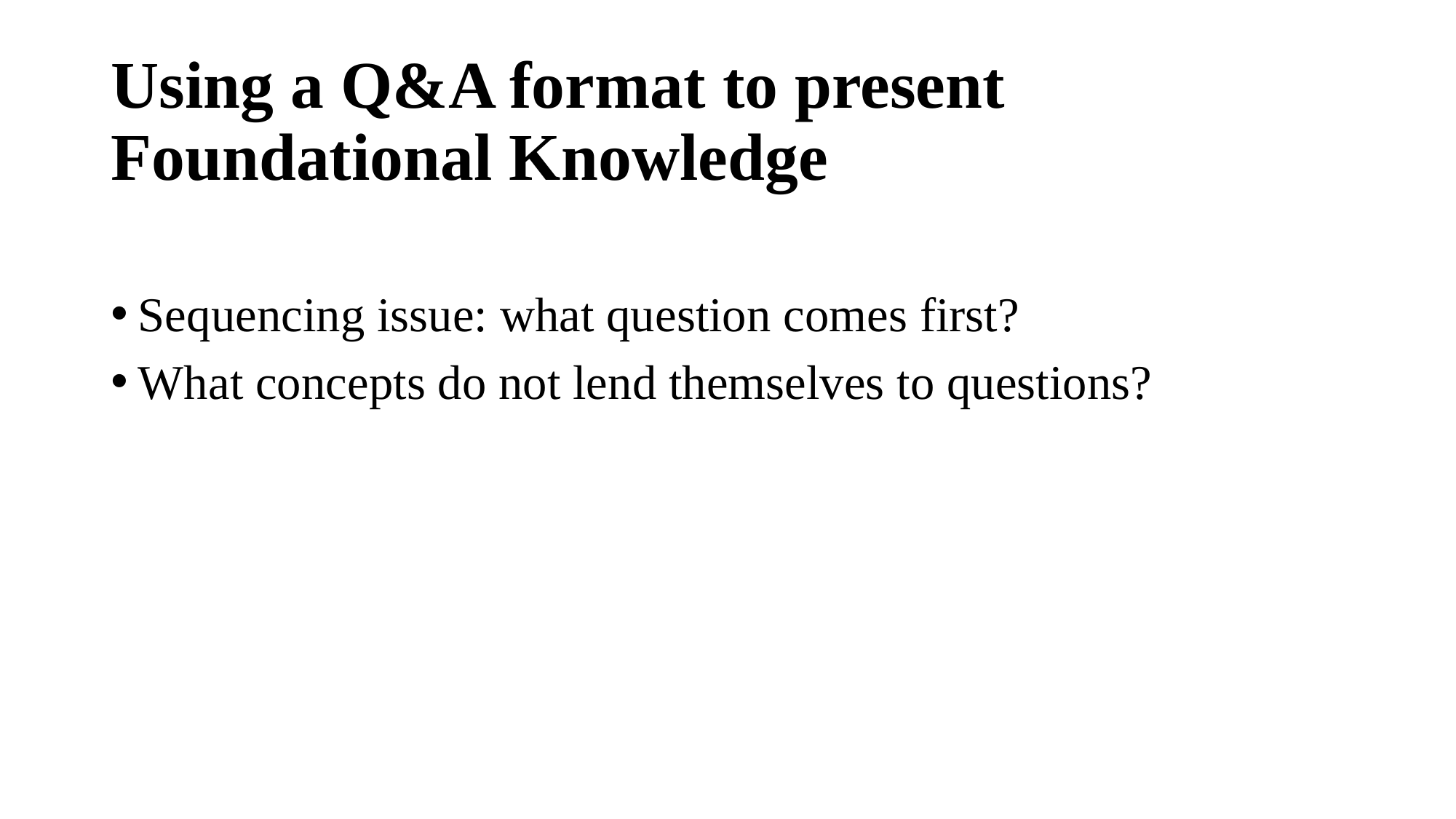

# Using a Q&A format to present Foundational Knowledge

Sequencing issue: what question comes first?
What concepts do not lend themselves to questions?